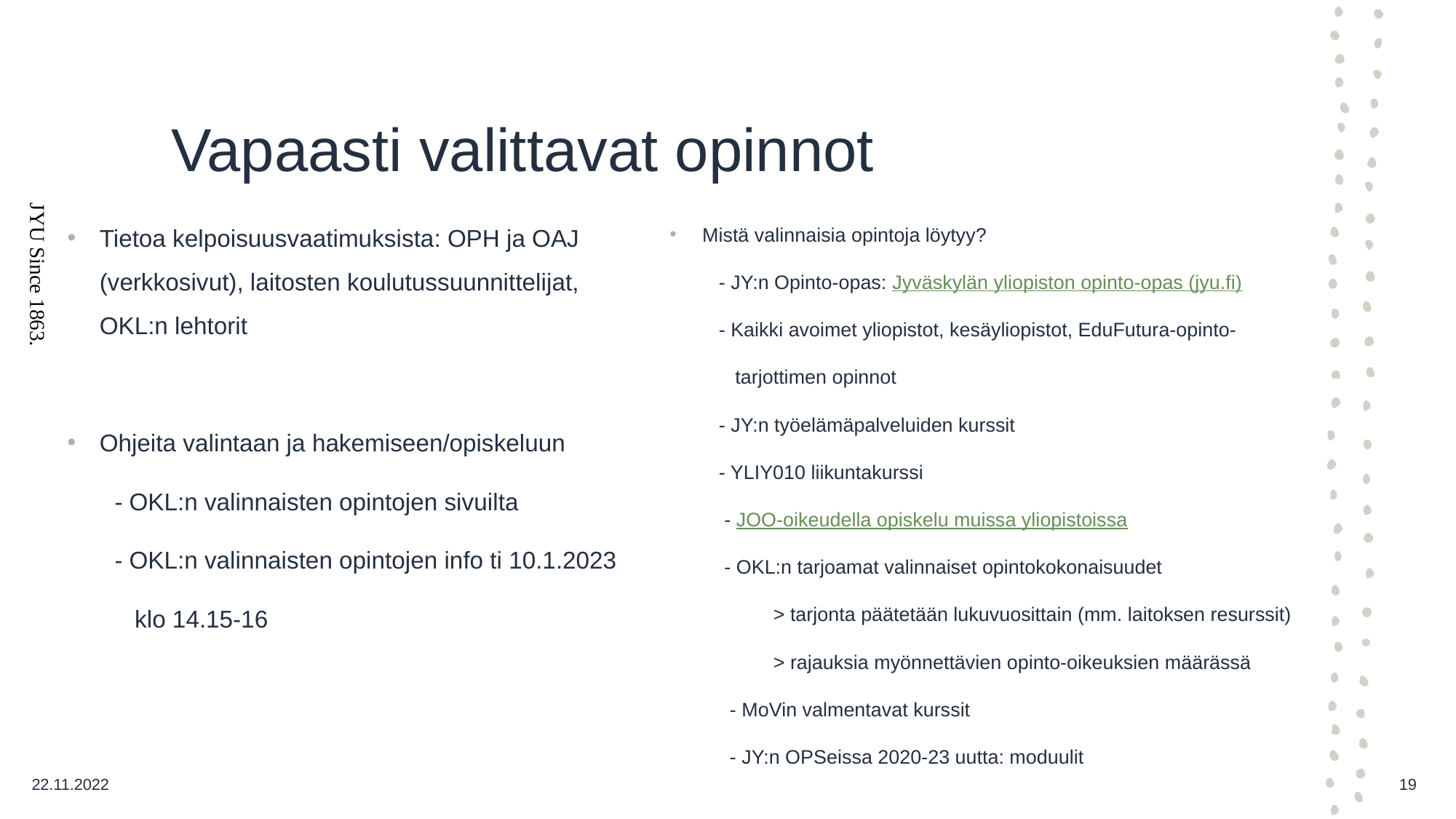

# Vapaasti valittavat opinnot
Tietoa kelpoisuusvaatimuksista: OPH ja OAJ (verkkosivut), laitosten koulutussuunnittelijat, OKL:n lehtorit

Ohjeita valintaan ja hakemiseen/opiskeluun
       - OKL:n valinnaisten opintojen sivuilta
       - OKL:n valinnaisten opintojen info ti 10.1.2023
          klo 14.15-16

Mistä valinnaisia opintoja löytyy?
         - JY:n Opinto-opas: Jyväskylän yliopiston opinto-opas (jyu.fi)
         - Kaikki avoimet yliopistot, kesäyliopistot, EduFutura-opinto-
            tarjottimen opinnot
         - JY:n työelämäpalveluiden kurssit
         - YLIY010 liikuntakurssi
          - JOO-oikeudella opiskelu muissa yliopistoissa
          - OKL:n tarjoamat valinnaiset opintokokonaisuudet
                   > tarjonta päätetään lukuvuosittain (mm. laitoksen resurssit)
                   > rajauksia myönnettävien opinto-oikeuksien määrässä
           - MoVin valmentavat kurssit
           - JY:n OPSeissa 2020-23 uutta: moduulit

JYU Since 1863.
22.11.2022
19